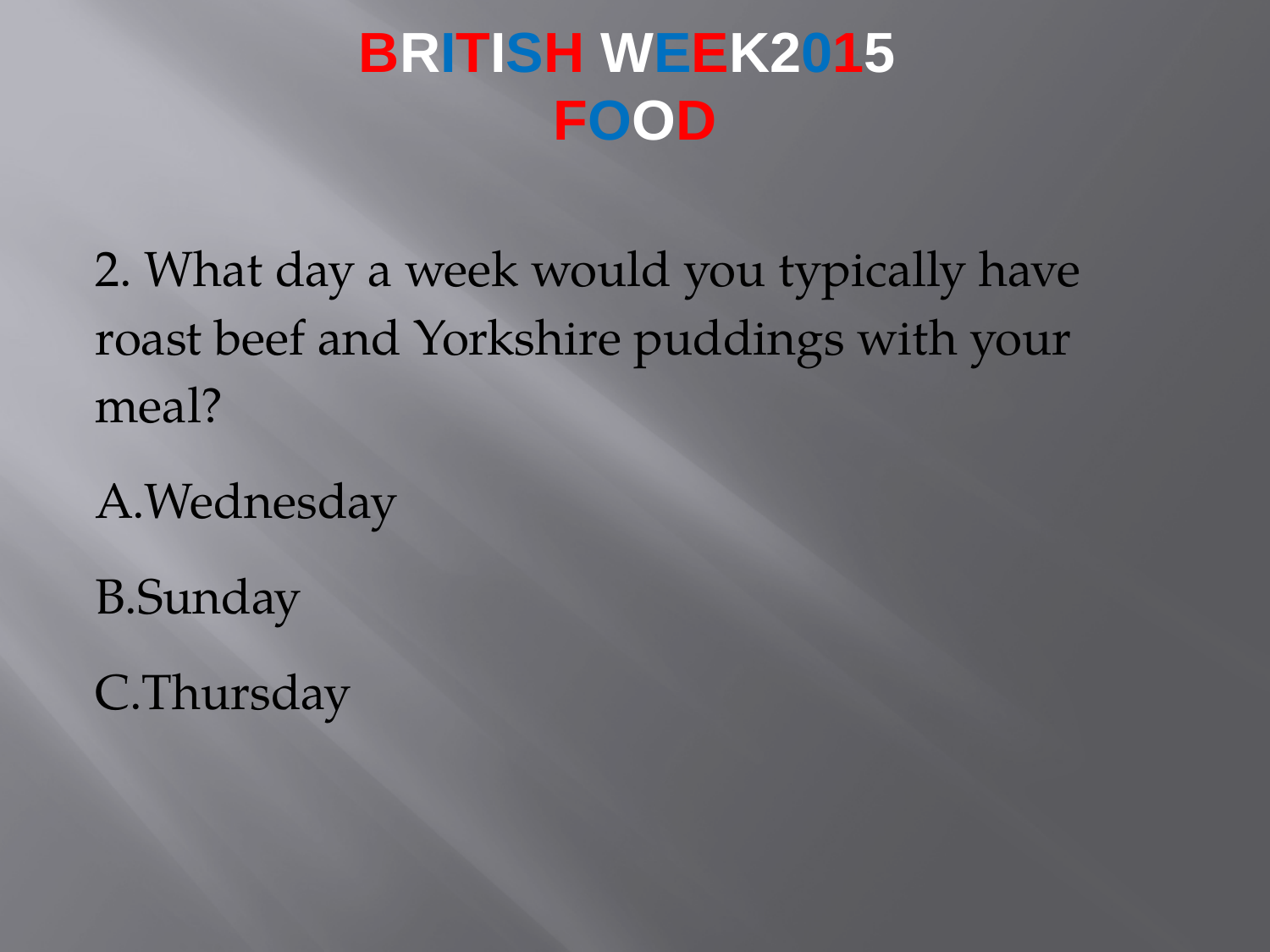

# BRITISH week2015 FOOD
2. What day a week would you typically have roast beef and Yorkshire puddings with your meal?
A.Wednesday
B.Sunday
C.Thursday